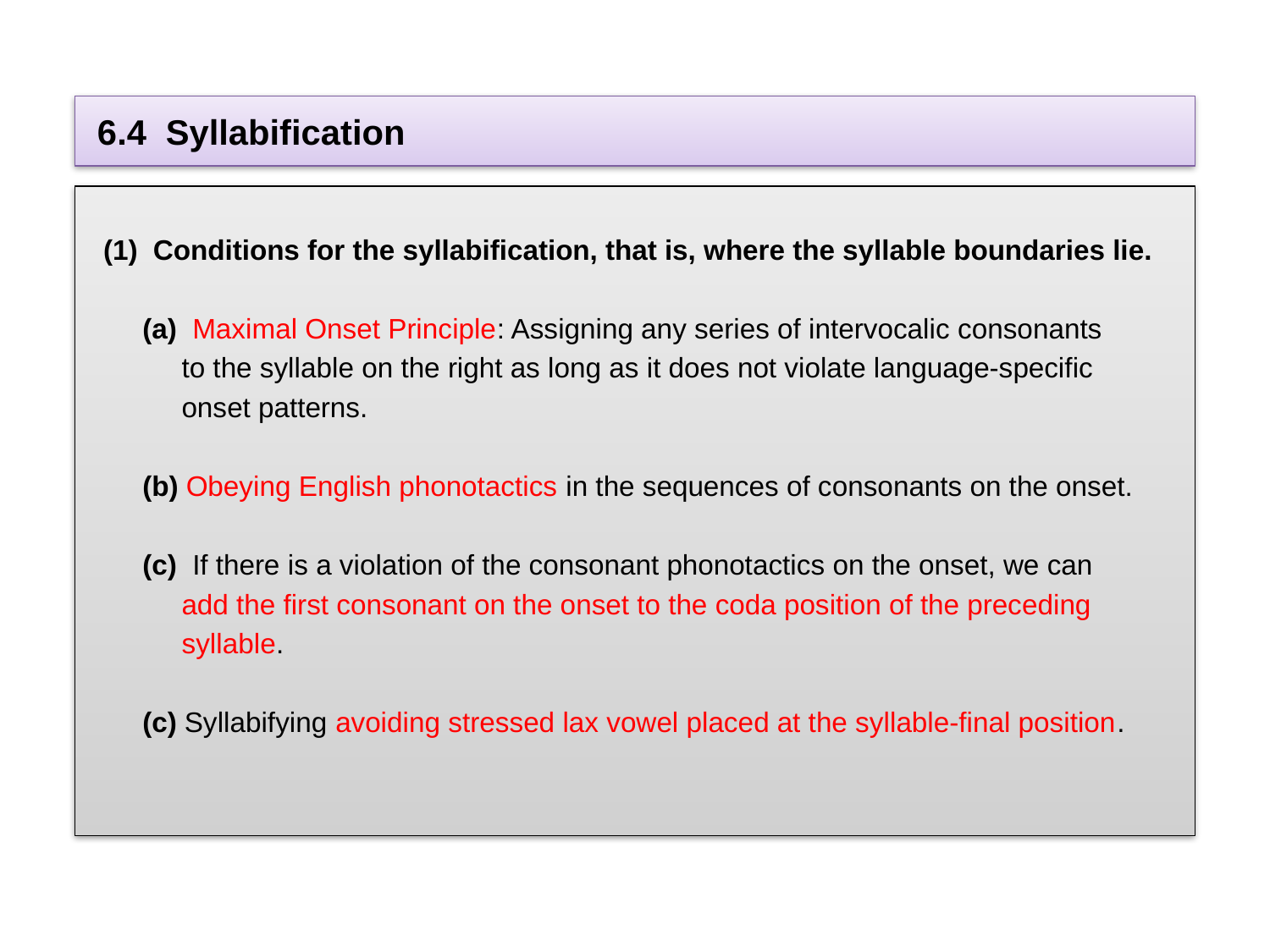

# 6.4  Syllabification

  (1)  Conditions for the syllabification, that is, where the syllable boundaries lie.

       (a)  Maximal Onset Principle: Assigning any series of intervocalic consonants
            to the syllable on the right as long as it does not violate language-specific
            onset patterns.

       (b) Obeying English phonotactics in the sequences of consonants on the onset.

       (c)  If there is a violation of the consonant phonotactics on the onset, we can
            add the first consonant on the onset to the coda position of the preceding
            syllable.

       (c) Syllabifying avoiding stressed lax vowel placed at the syllable-final position.